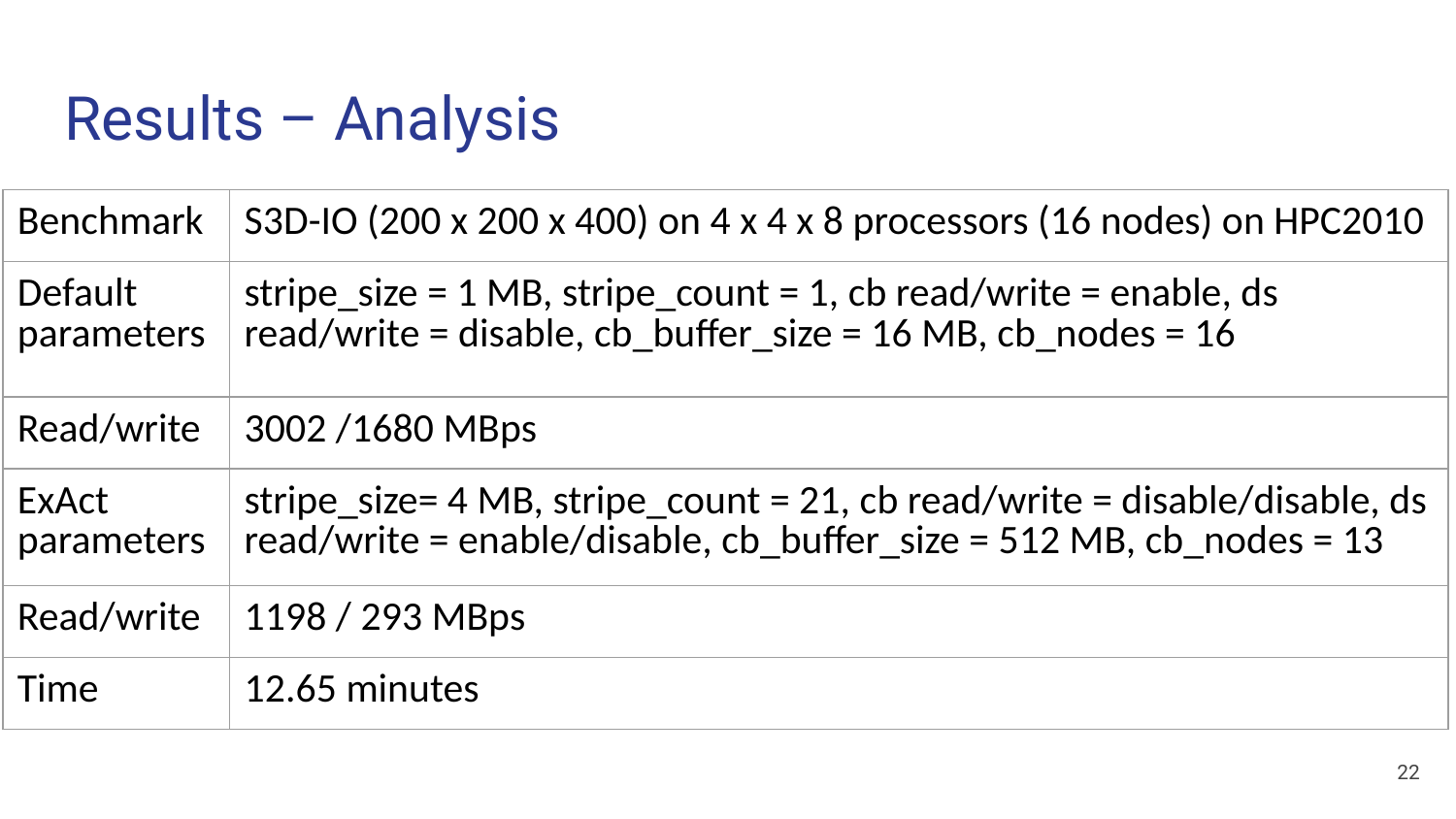

# Results – Analysis
| Benchmark | S3D-IO (200 x 200 x 400) on 4 x 4 x 8 processors (16 nodes) on HPC2010 |
| --- | --- |
| Default parameters | stripe\_size = 1 MB, stripe\_count = 1, cb read/write = enable, ds read/write = disable, cb\_buffer\_size = 16 MB, cb\_nodes = 16 |
| Read/write | 3002 /1680 MBps |
| ExAct parameters | stripe\_size= 4 MB, stripe\_count = 21, cb read/write = disable/disable, ds read/write = enable/disable, cb\_buffer\_size = 512 MB, cb\_nodes = 13 |
| Read/write | 1198 / 293 MBps |
| Time | 12.65 minutes |

22